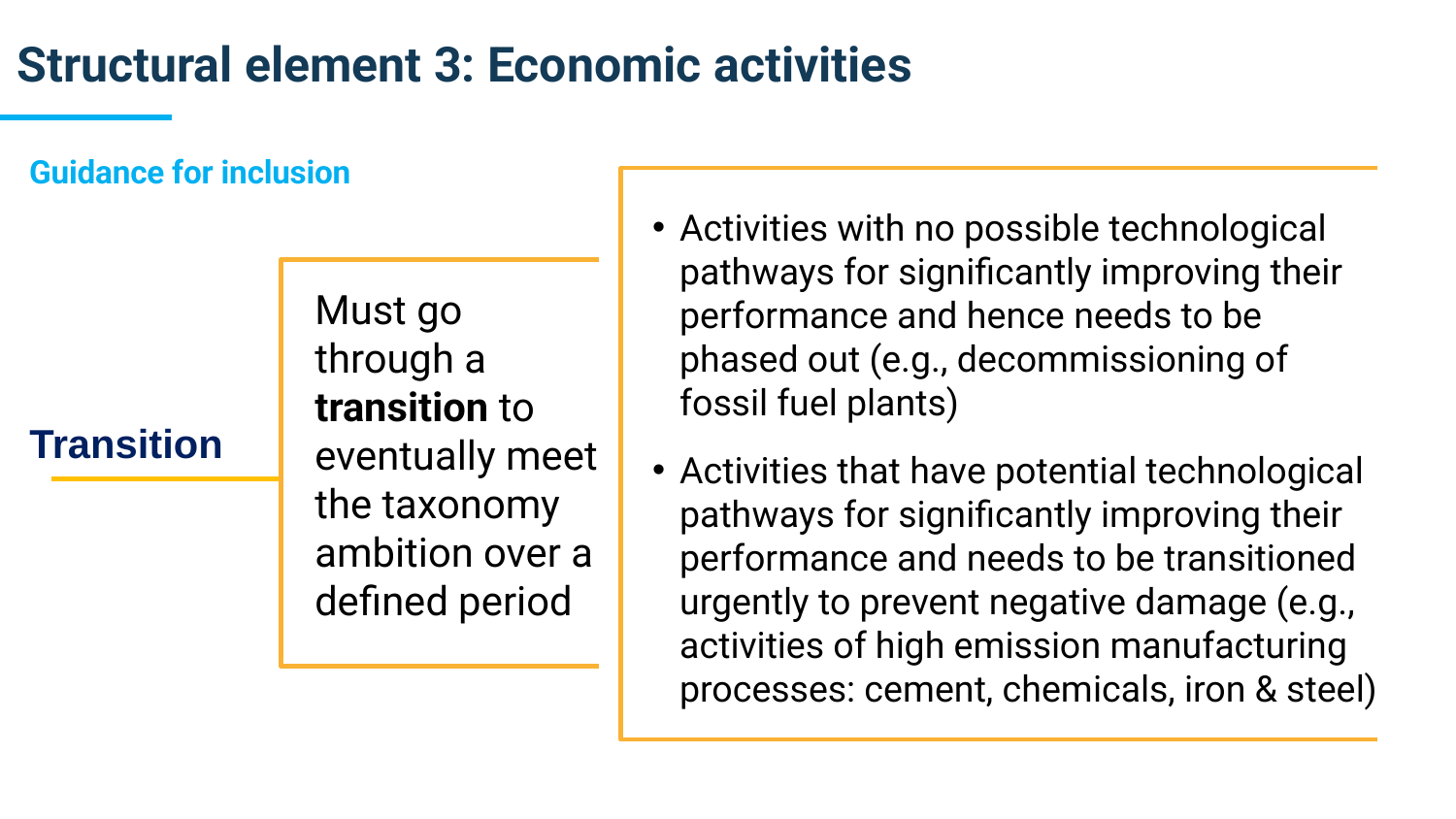

Structural element 3: Economic activities
Guidance for inclusion

Activities with no possible technological pathways for significantly improving their performance and hence needs to be phased out (e.g., decommissioning of fossil fuel plants)
Activities that have potential technological pathways for significantly improving their performance and needs to be transitioned urgently to prevent negative damage (e.g., activities of high emission manufacturing processes: cement, chemicals, iron & steel)

Must go through a transition to eventually meet the taxonomy ambition over a defined period
Transition